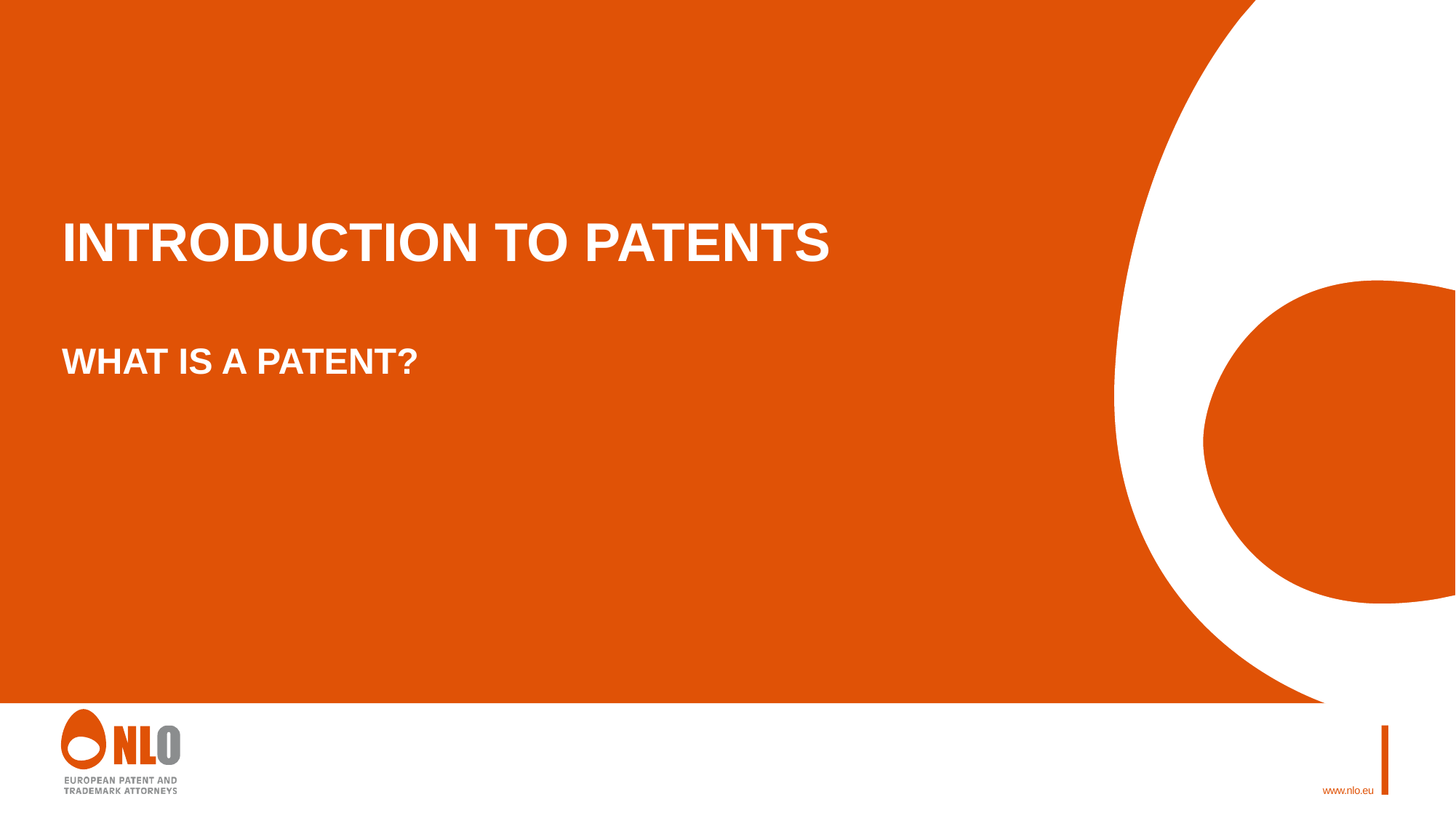

# Introduction to Patents What is a patent?